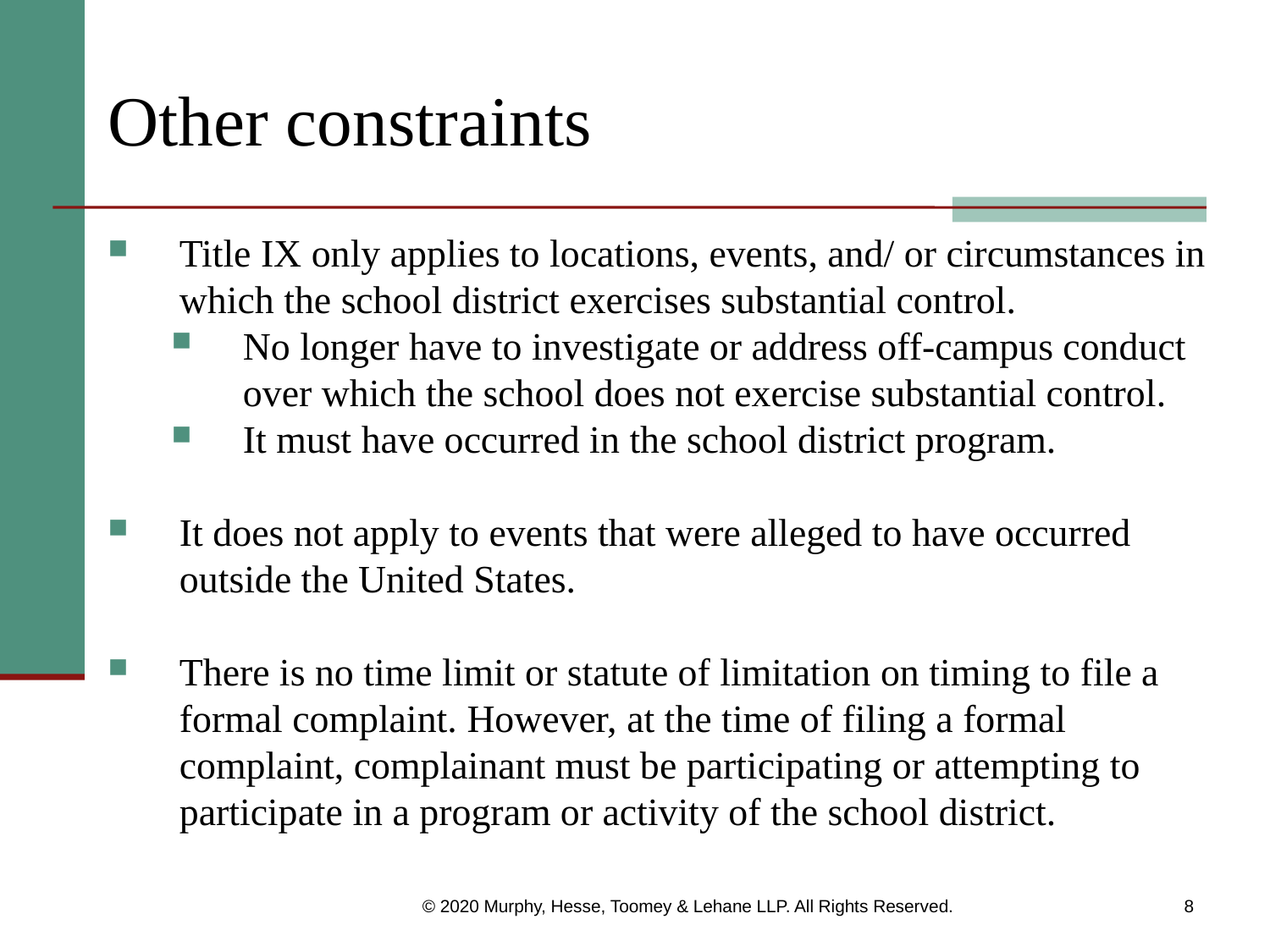

# Other constraints
Title IX only applies to locations, events, and/ or circumstances in which the school district exercises substantial control.
No longer have to investigate or address off-campus conduct over which the school does not exercise substantial control.
It must have occurred in the school district program.

It does not apply to events that were alleged to have occurred outside the United States.

There is no time limit or statute of limitation on timing to file a formal complaint. However, at the time of filing a formal complaint, complainant must be participating or attempting to participate in a program or activity of the school district.
© 2020 Murphy, Hesse, Toomey & Lehane LLP. All Rights Reserved.
8